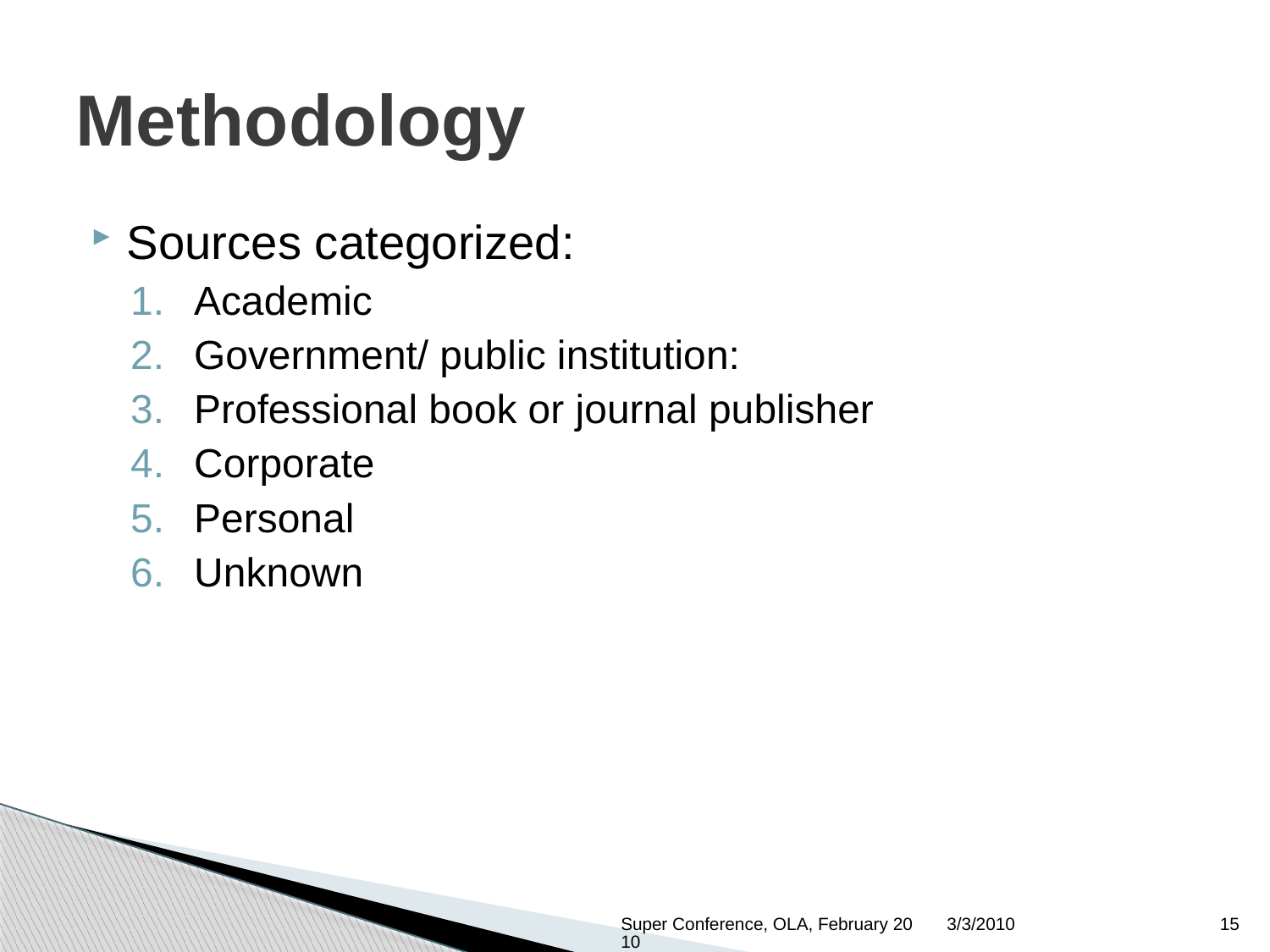

# Methodology
Sources categorized:
Academic
Government/ public institution:
Professional book or journal publisher
Corporate
Personal
Unknown
Super Conference, OLA, February 2010
3/3/2010
15